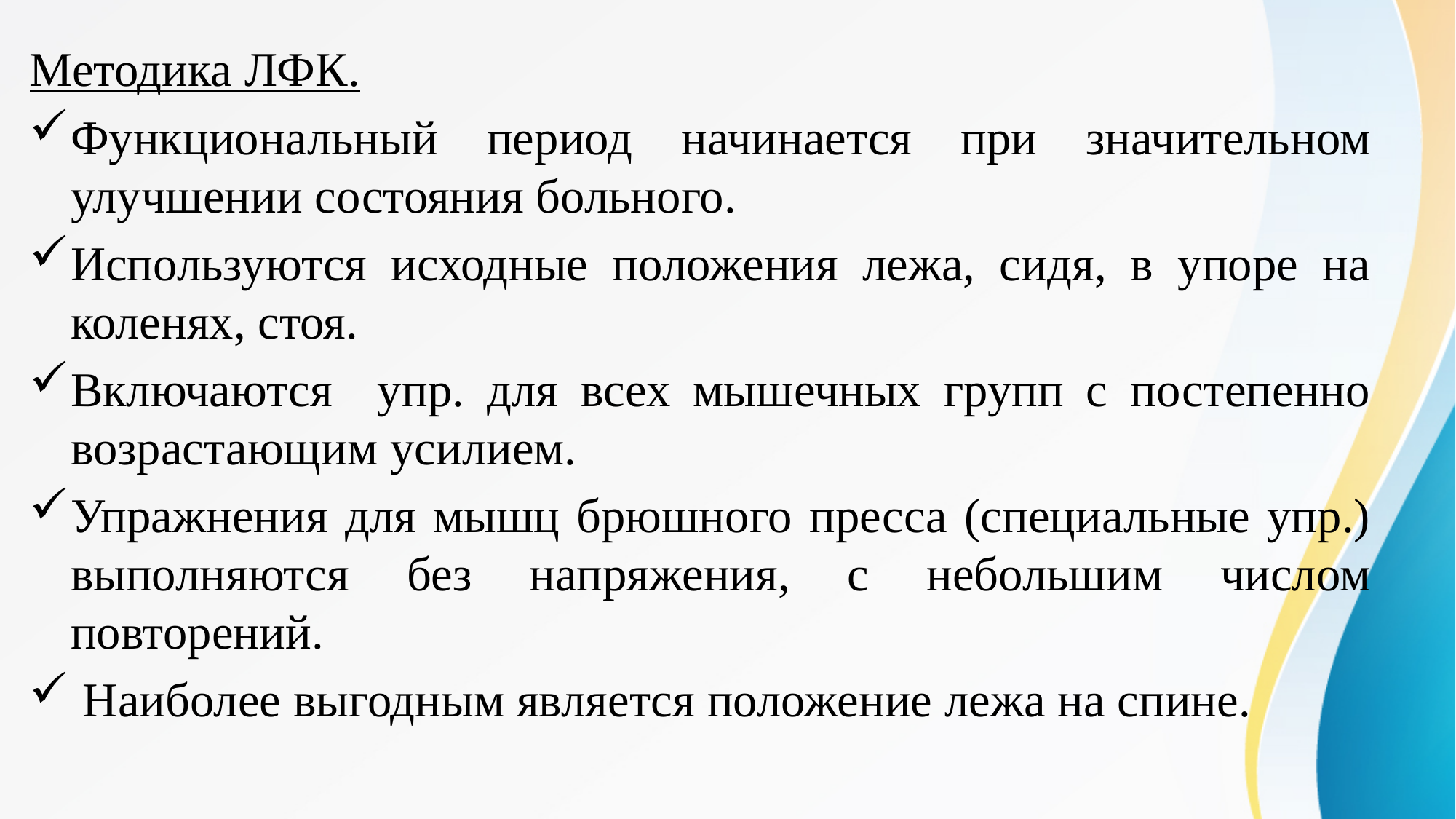

Методика ЛФК.
Функциональный период начинается при значительном улучшении состояния больного.
Используются исходные положения лежа, сидя, в упоре на коленях, стоя.
Включаются  упр. для всех мышечных групп с постепенно возрастающим усилием.
Упражнения для мышц брюшного пресса (специальные упр.) выполняются без напряжения, с небольшим числом повторений.
 Наиболее выгодным является положение лежа на спине.